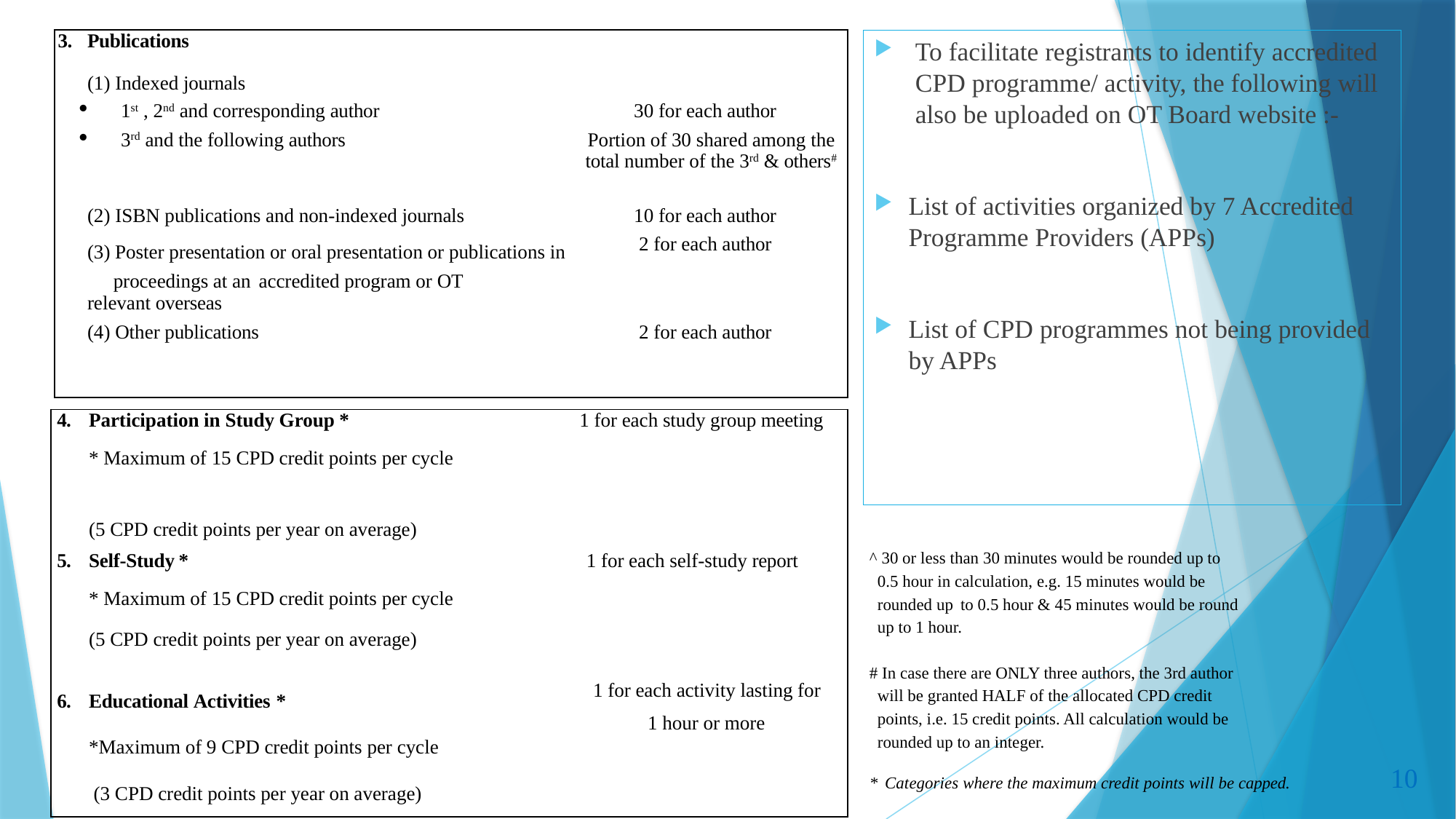

| 3. | Publications |  |
| --- | --- | --- |
|  | (1) Indexed journals |  |
|  | 1st , 2nd and corresponding author | 30 for each author |
|  | 3rd and the following authors | Portion of 30 shared among the total number of the 3rd & others# |
|  | (2) ISBN publications and non-indexed journals | 10 for each author |
|  | (3) Poster presentation or oral presentation or publications in proceedings at an accredited program or OT relevant overseas | 2 for each author |
|  | (4) Other publications | 2 for each author |
To facilitate registrants to identify accredited CPD programme/ activity, the following will also be uploaded on OT Board website :-

List of activities organized by 7 Accredited Programme Providers (APPs)

List of CPD programmes not being provided by APPs

| 4. | Participation in Study Group \* | 1 for each study group meeting |
| --- | --- | --- |
|  | \* Maximum of 15 CPD credit points per cycle (5 CPD credit points per year on average) |  |
| 5. | Self-Study \* | 1 for each self-study report |
|  | \* Maximum of 15 CPD credit points per cycle (5 CPD credit points per year on average) |  |
| 6. | Educational Activities \* \*Maximum of 9 CPD credit points per cycle (3 CPD credit points per year on average) | 1 for each activity lasting for 1 hour or more |
^ 30 or less than 30 minutes would be rounded up to 0.5 hour in calculation, e.g. 15 minutes would be rounded up to 0.5 hour & 45 minutes would be round up to 1 hour.

# In case there are ONLY three authors, the 3rd author will be granted HALF of the allocated CPD credit points, i.e. 15 credit points. All calculation would be rounded up to an integer.

* Categories where the maximum credit points will be capped.
10